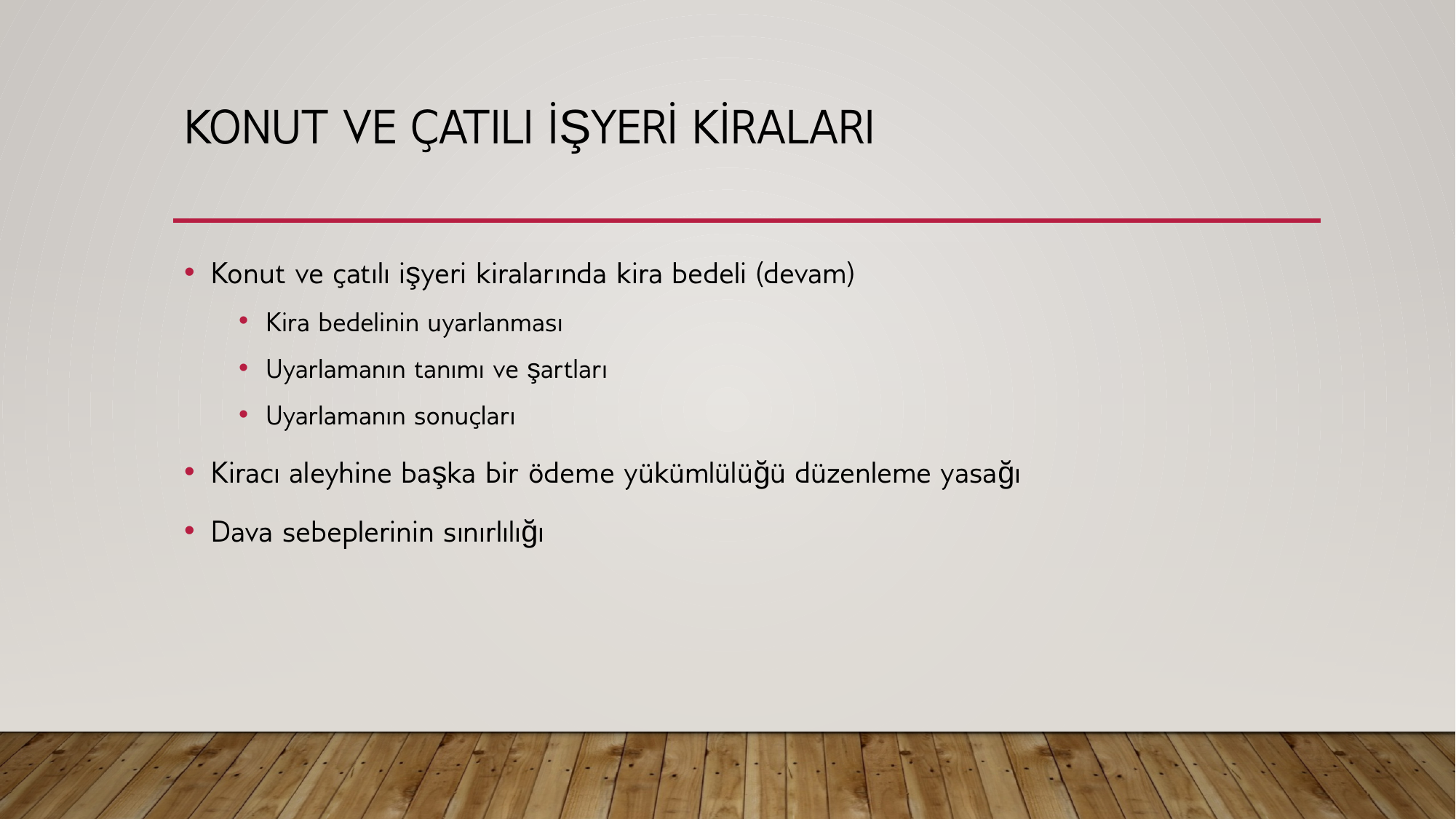

# Konut ve çatılı işyeri kiraları
Konut ve çatılı işyeri kiralarında kira bedeli (devam)
Kira bedelinin uyarlanması
Uyarlamanın tanımı ve şartları
Uyarlamanın sonuçları
Kiracı aleyhine başka bir ödeme yükümlülüğü düzenleme yasağı
Dava sebeplerinin sınırlılığı